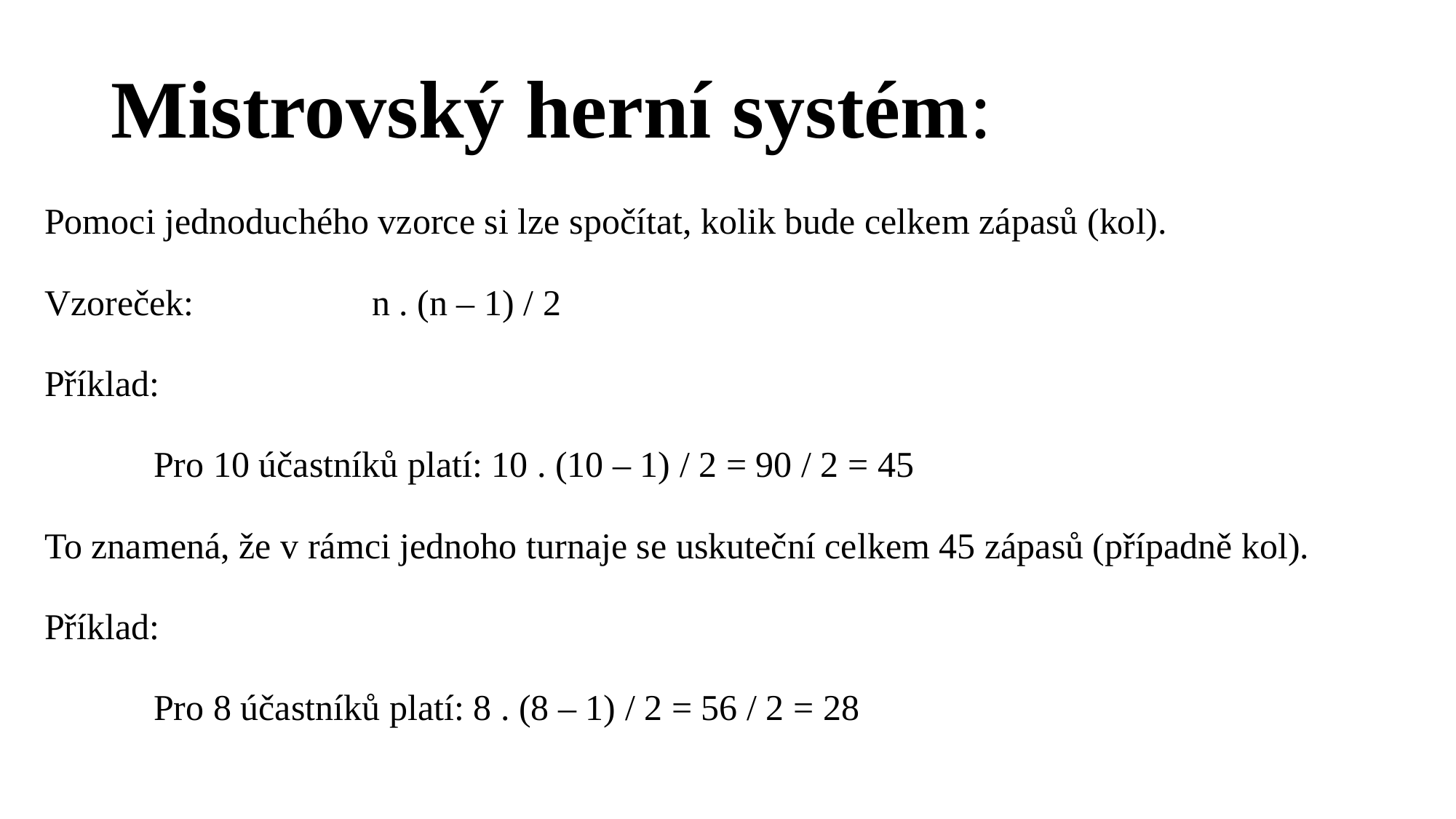

# Mistrovský herní systém:
Pomoci jednoduchého vzorce si lze spočítat, kolik bude celkem zápasů (kol).
Vzoreček: 		n . (n – 1) / 2
Příklad:
	Pro 10 účastníků platí: 10 . (10 – 1) / 2 = 90 / 2 = 45
To znamená, že v rámci jednoho turnaje se uskuteční celkem 45 zápasů (případně kol).
Příklad:
	Pro 8 účastníků platí: 8 . (8 – 1) / 2 = 56 / 2 = 28